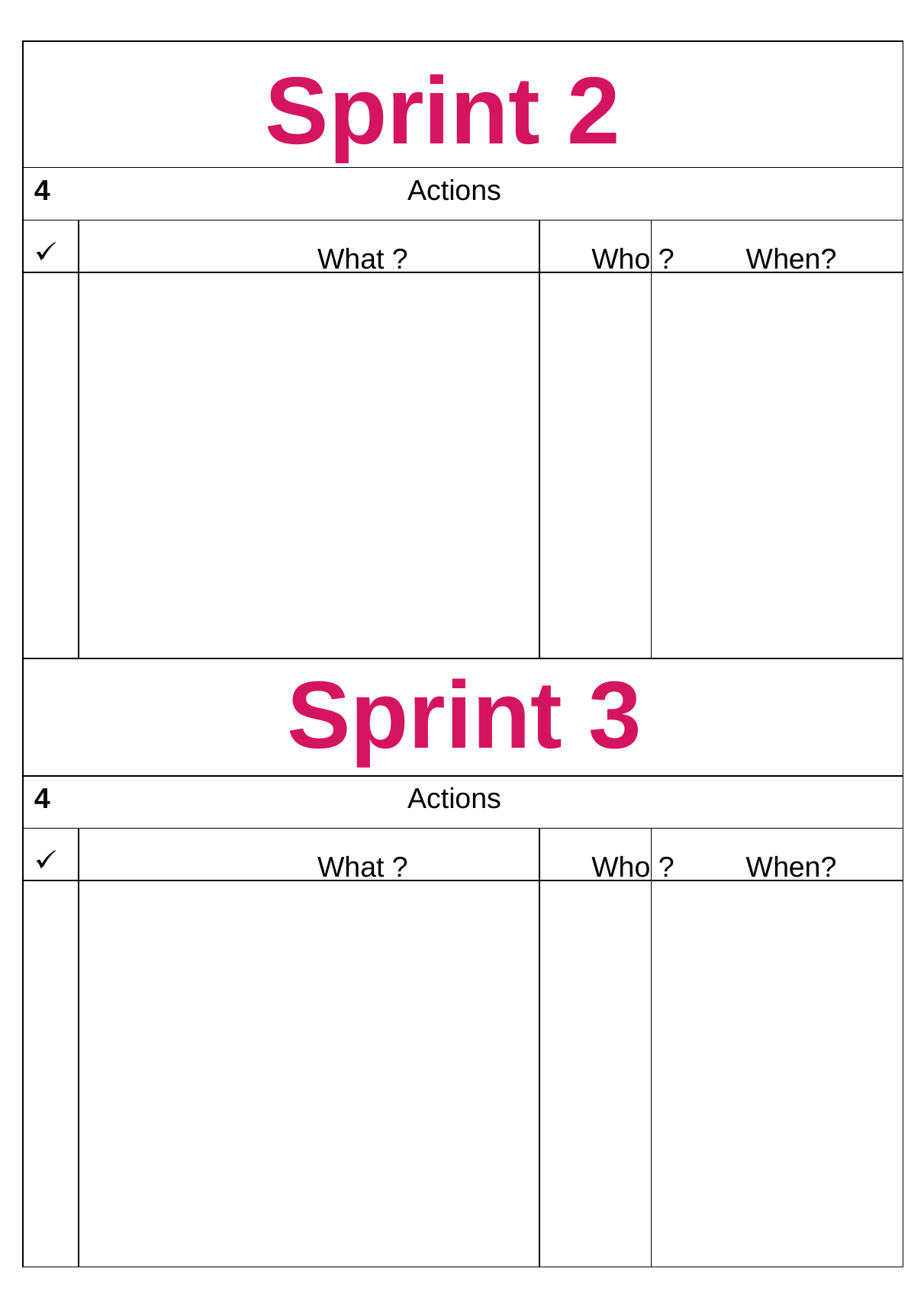

4                                             Actions

                              What ?                       Who ?         When?

         Sprint 2
1         Date
2                                          Participants
        Name        Function                                  Name       Function

3                                     Meeting Objectives

4                                             Actions

                              What ?                       Who ?         When?

         Sprint 3